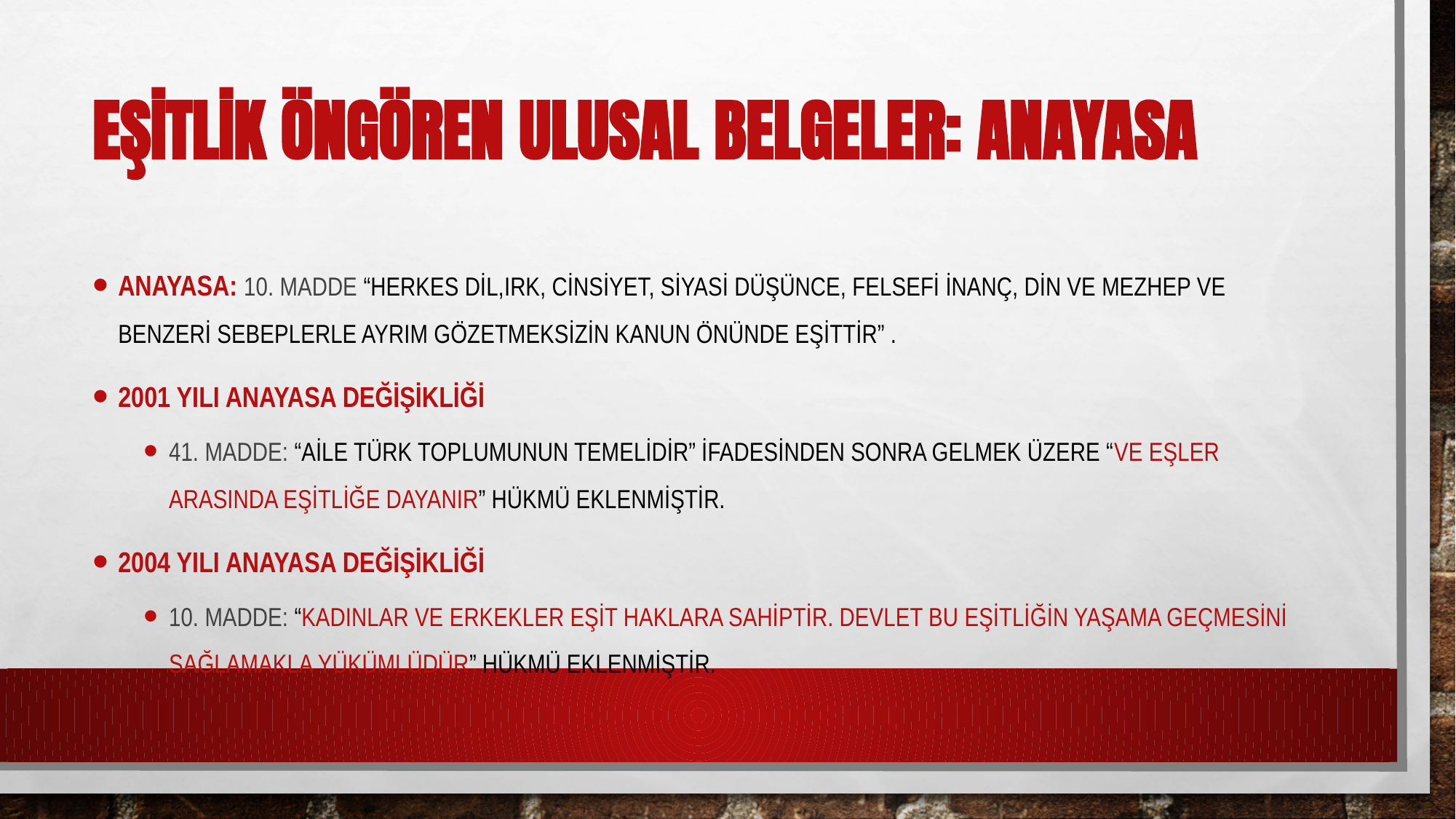

# EŞİTLİK ÖNGÖREN ULUSAL BELGELER: ANAYASA

Anayasa: 10. madde “herkes dil,ırk, cinsiyet, siyasi düşünce, felsefi inanç, din ve mezhep ve benzeri sebeplerle ayrım gözetmeksizin kanun önünde eşitTİR” .
2001 YILI ANAYASA DEĞİŞİKLİĞİ
41. MADDE: “Aile Türk toplumunun temelidir” ifadesinden sonra gelmek üzere “ve eşler arasında eşitliğe dayanır” hükmü eklenmiştir.
2004 YILI ANAYASA DEĞİŞİKLİĞİ
10. MADDE: “Kadınlar ve erkekler eşit haklara sahiptir. Devlet bu eşitliğin yaşama geçmesini sağlamakla yükümlüdür” hükmü eklenmiştir.